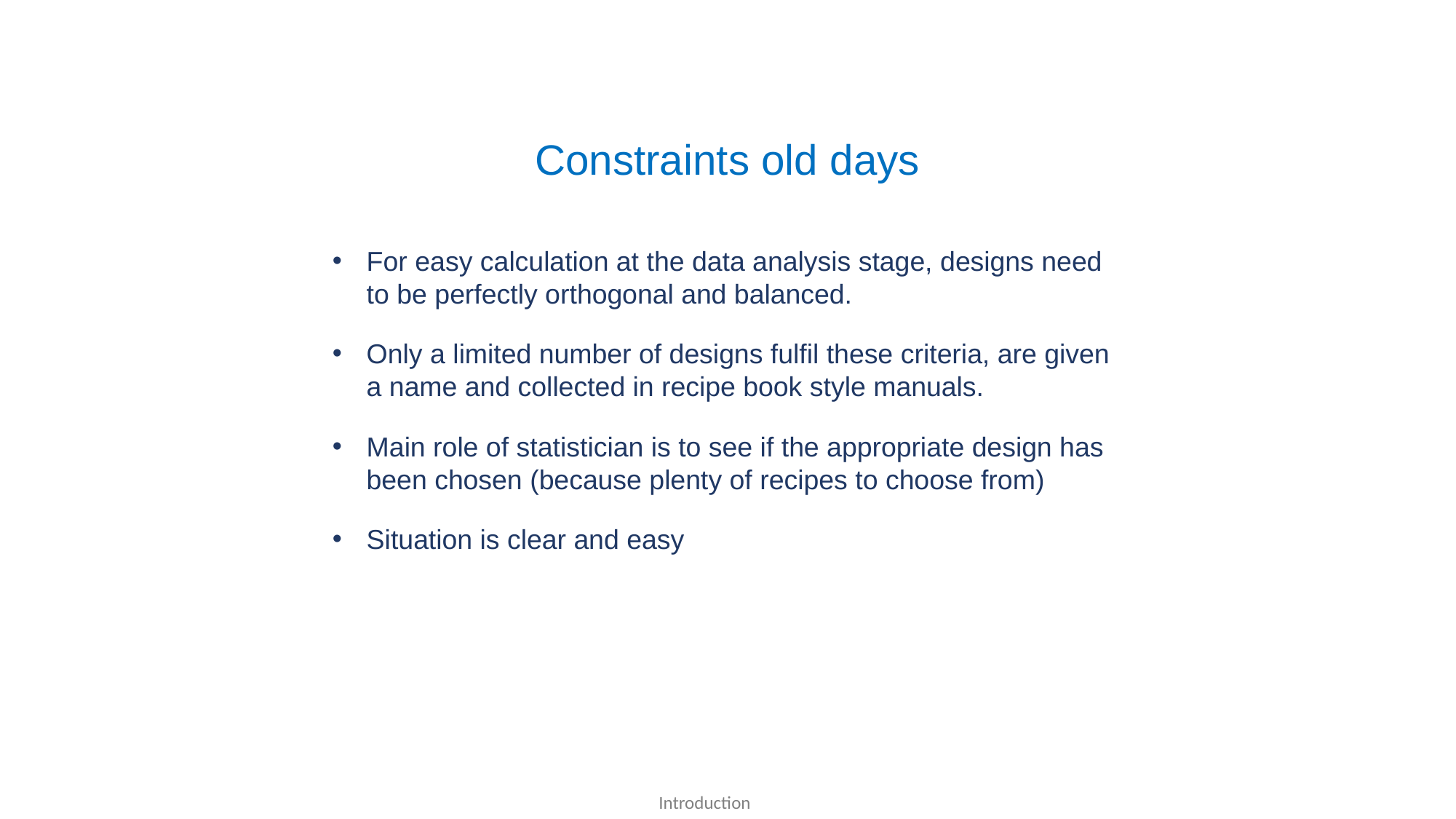

Constraints old days
For easy calculation at the data analysis stage, designs need to be perfectly orthogonal and balanced.
Only a limited number of designs fulfil these criteria, are given a name and collected in recipe book style manuals.
Main role of statistician is to see if the appropriate design has been chosen (because plenty of recipes to choose from)
Situation is clear and easy

Introduction